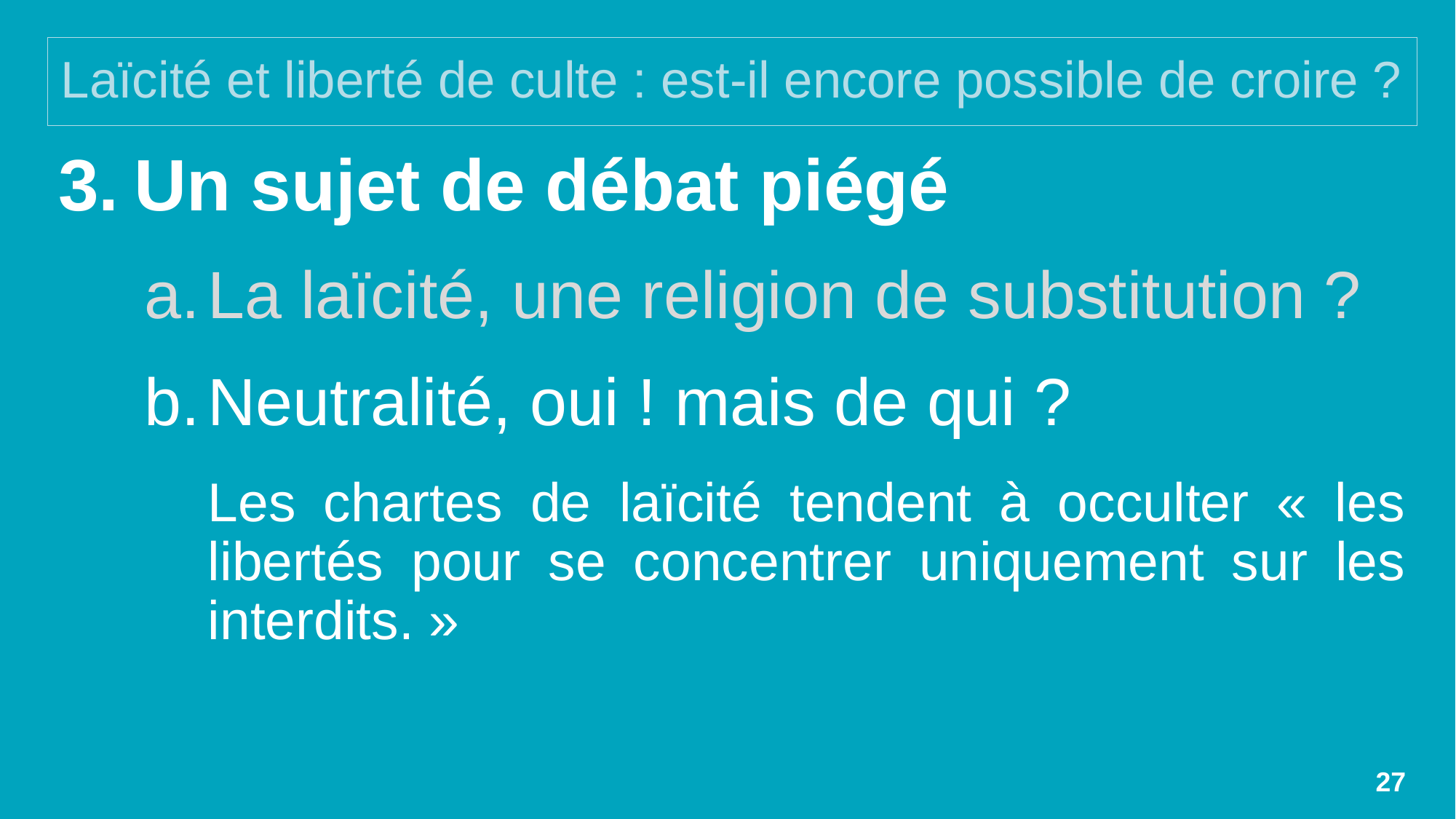

# Laïcité et liberté de culte : est-il encore possible de croire ?
Un sujet de débat piégé
La laïcité, une religion de substitution ?
Neutralité, oui ! mais de qui ?
Les chartes de laïcité tendent à occulter « les libertés pour se concentrer uniquement sur les interdits. »

27